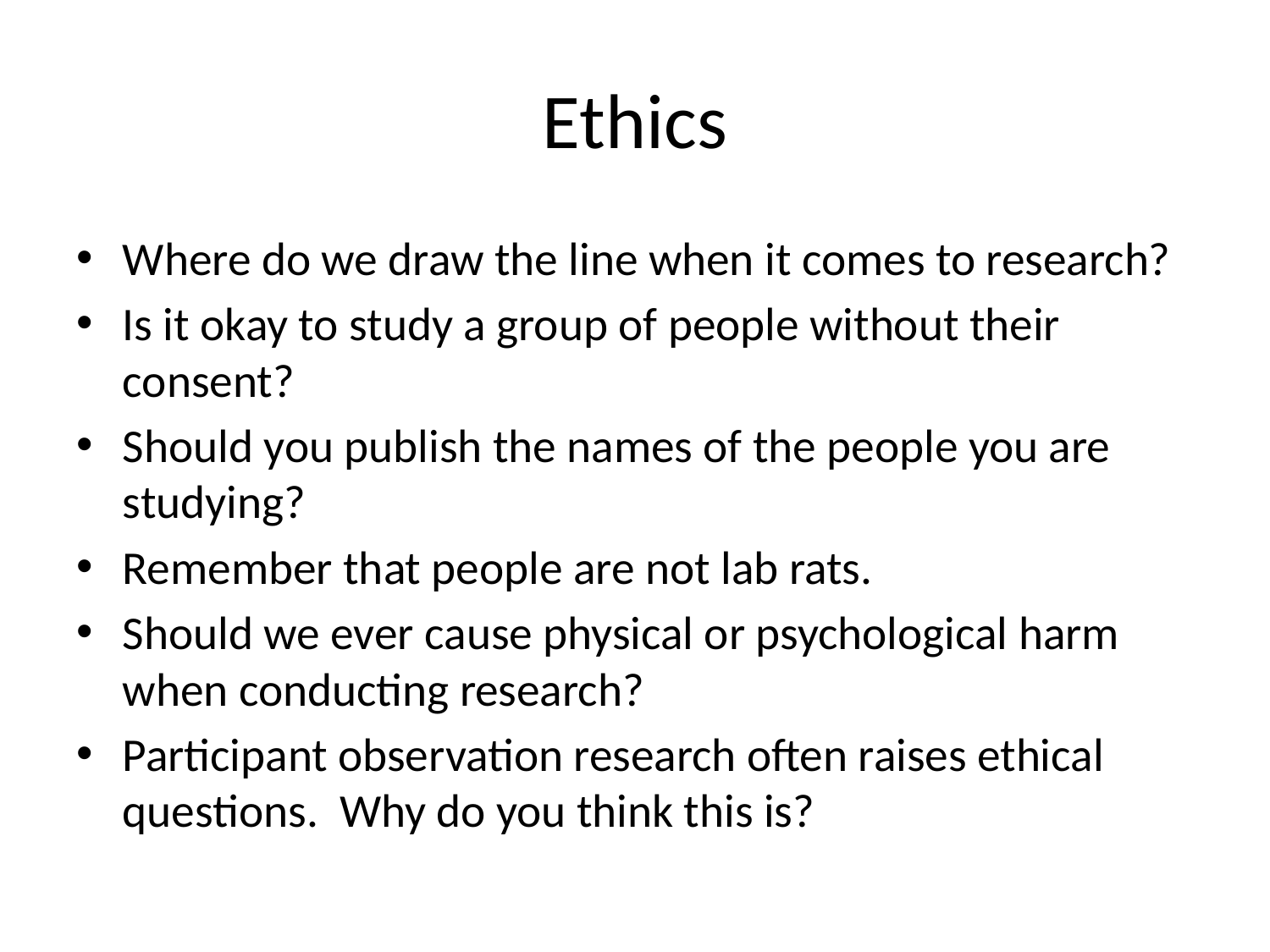

# Ethics
Where do we draw the line when it comes to research?
Is it okay to study a group of people without their consent?
Should you publish the names of the people you are studying?
Remember that people are not lab rats.
Should we ever cause physical or psychological harm when conducting research?
Participant observation research often raises ethical questions.  Why do you think this is?